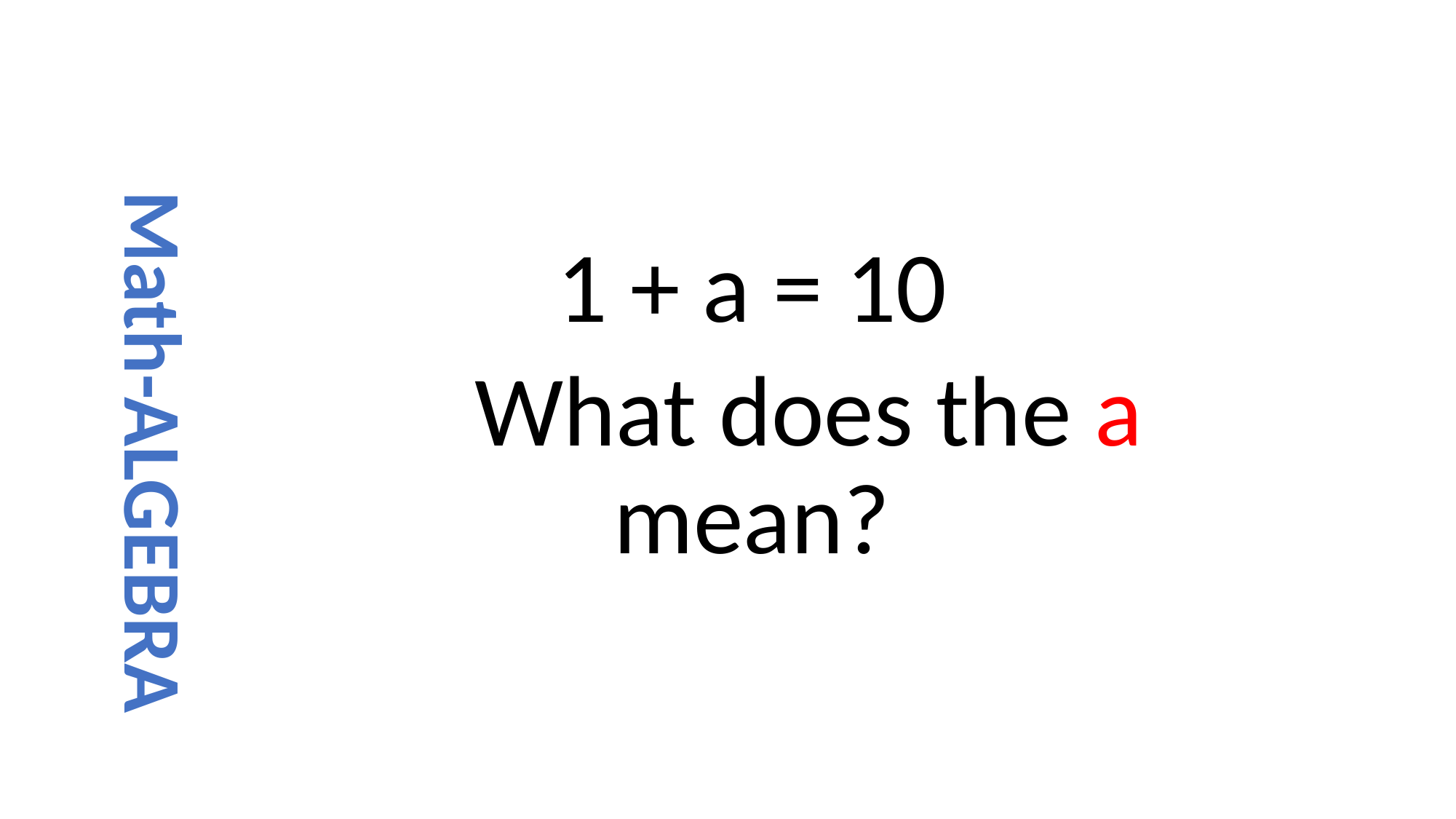

1 + a = 10
     What does the a mean?
 Math-ALGEBRA